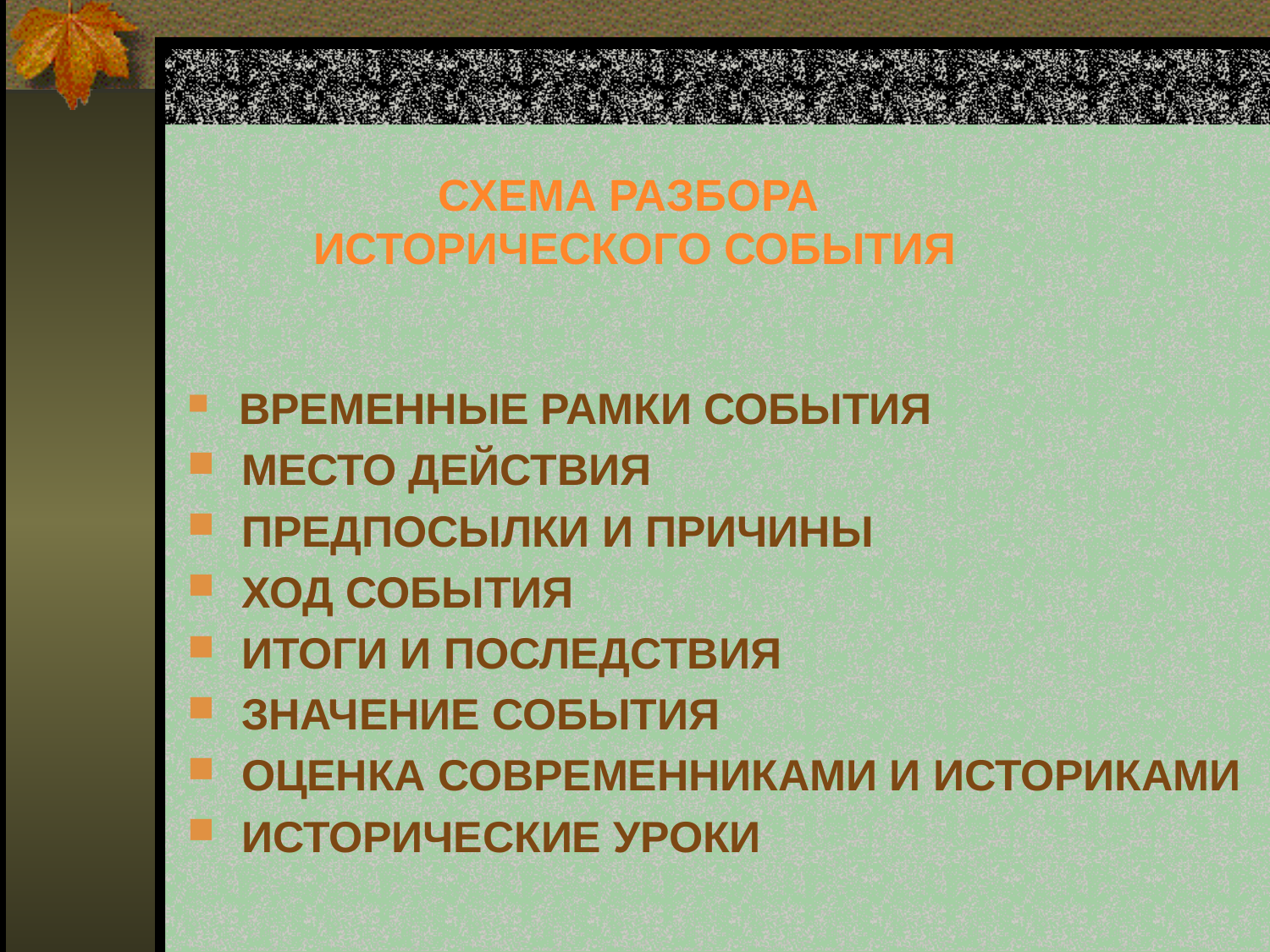

# СХЕМА РАЗБОРА  ИСТОРИЧЕСКОГО СОБЫТИЯ

 ВРЕМЕННЫЕ РАМКИ СОБЫТИЯ
 МЕСТО ДЕЙСТВИЯ
 ПРЕДПОСЫЛКИ И ПРИЧИНЫ
 ХОД СОБЫТИЯ
 ИТОГИ И ПОСЛЕДСТВИЯ
 ЗНАЧЕНИЕ СОБЫТИЯ
 ОЦЕНКА СОВРЕМЕННИКАМИ И ИСТОРИКАМИ
 ИСТОРИЧЕСКИЕ УРОКИ